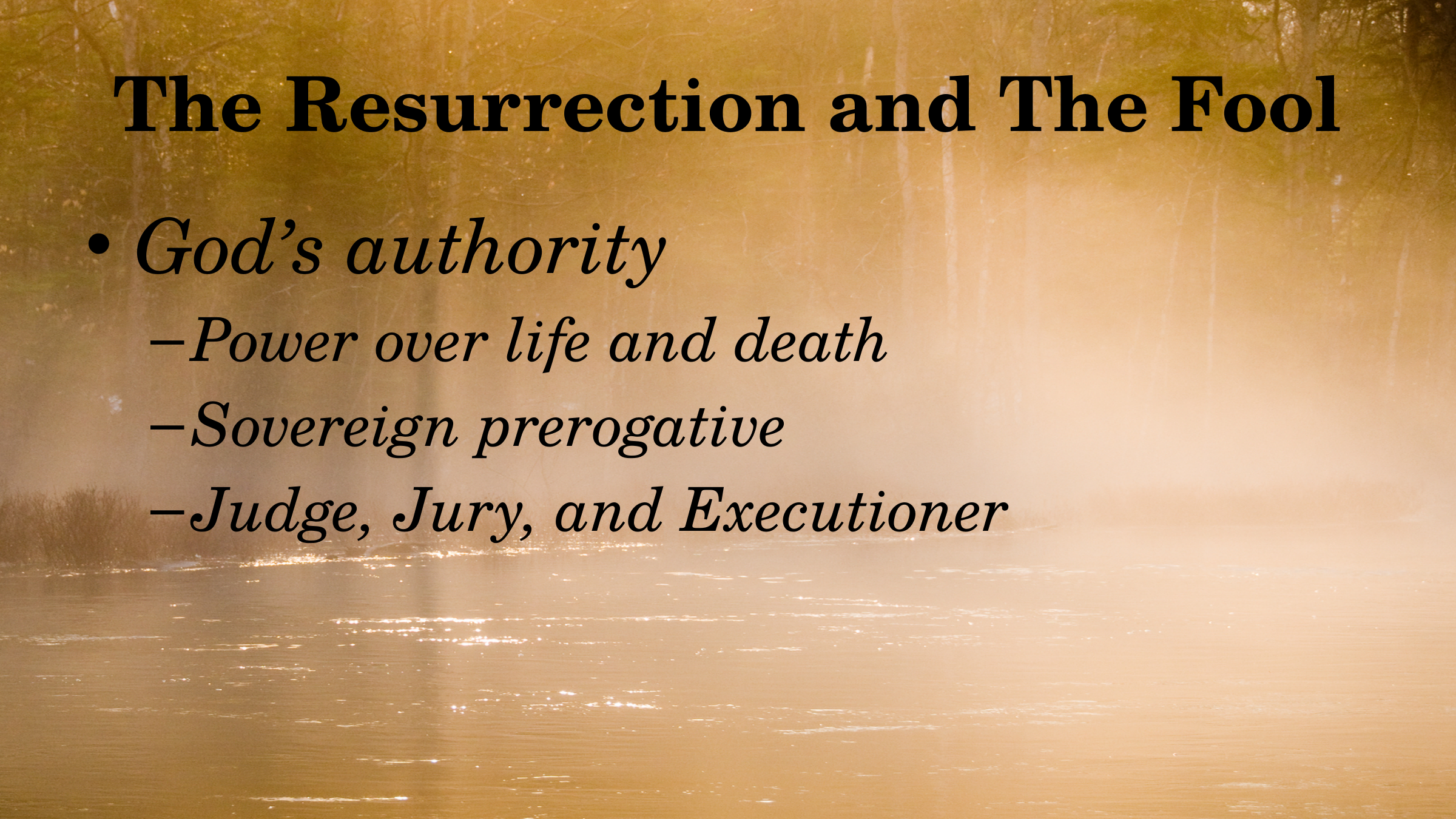

# The Resurrection and The Fool
God’s authority
Power over life and death
Sovereign prerogative
Judge, Jury, and Executioner